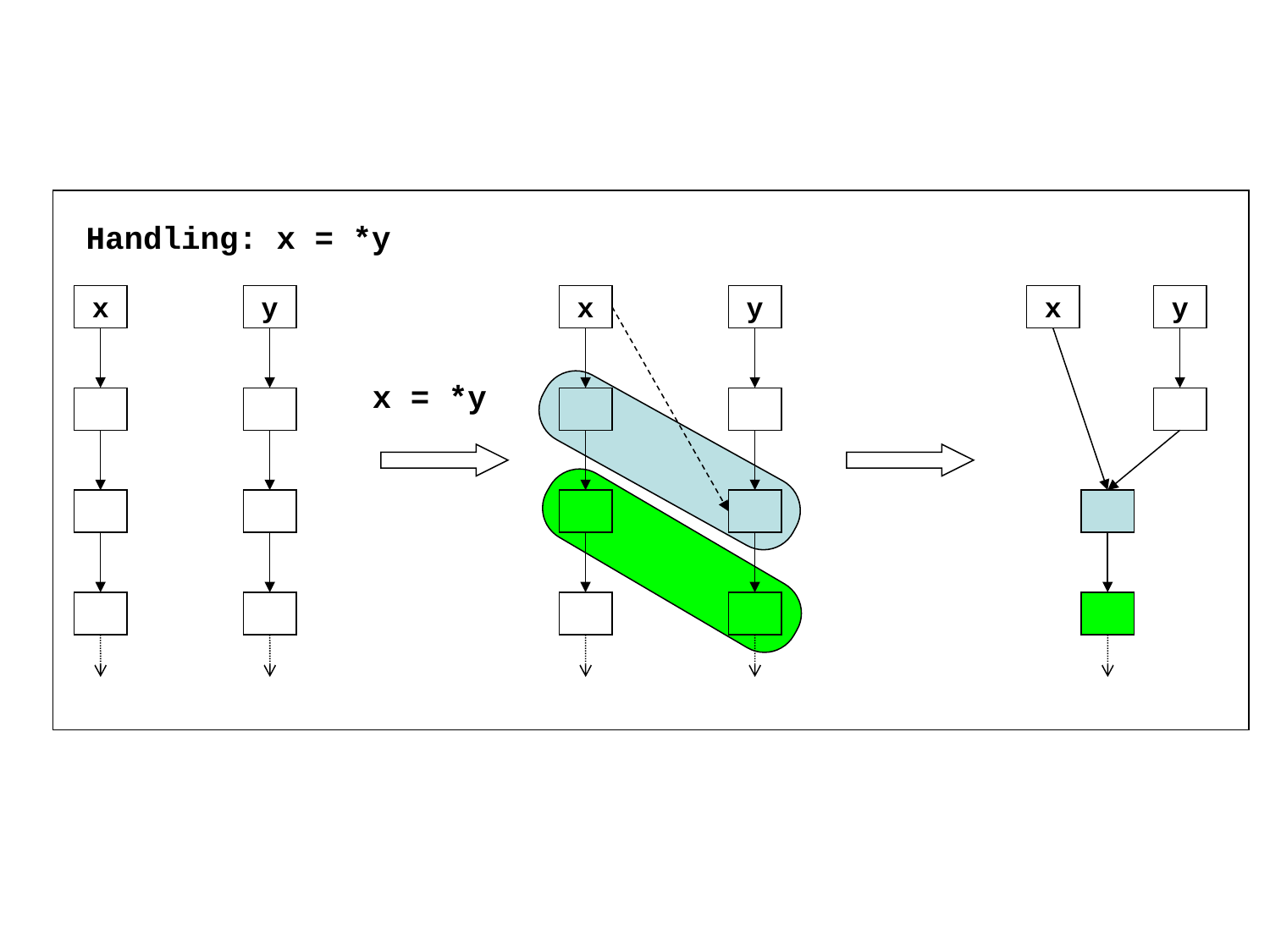

Handling: x = *y
x
y
x
y
x
y
x = *y